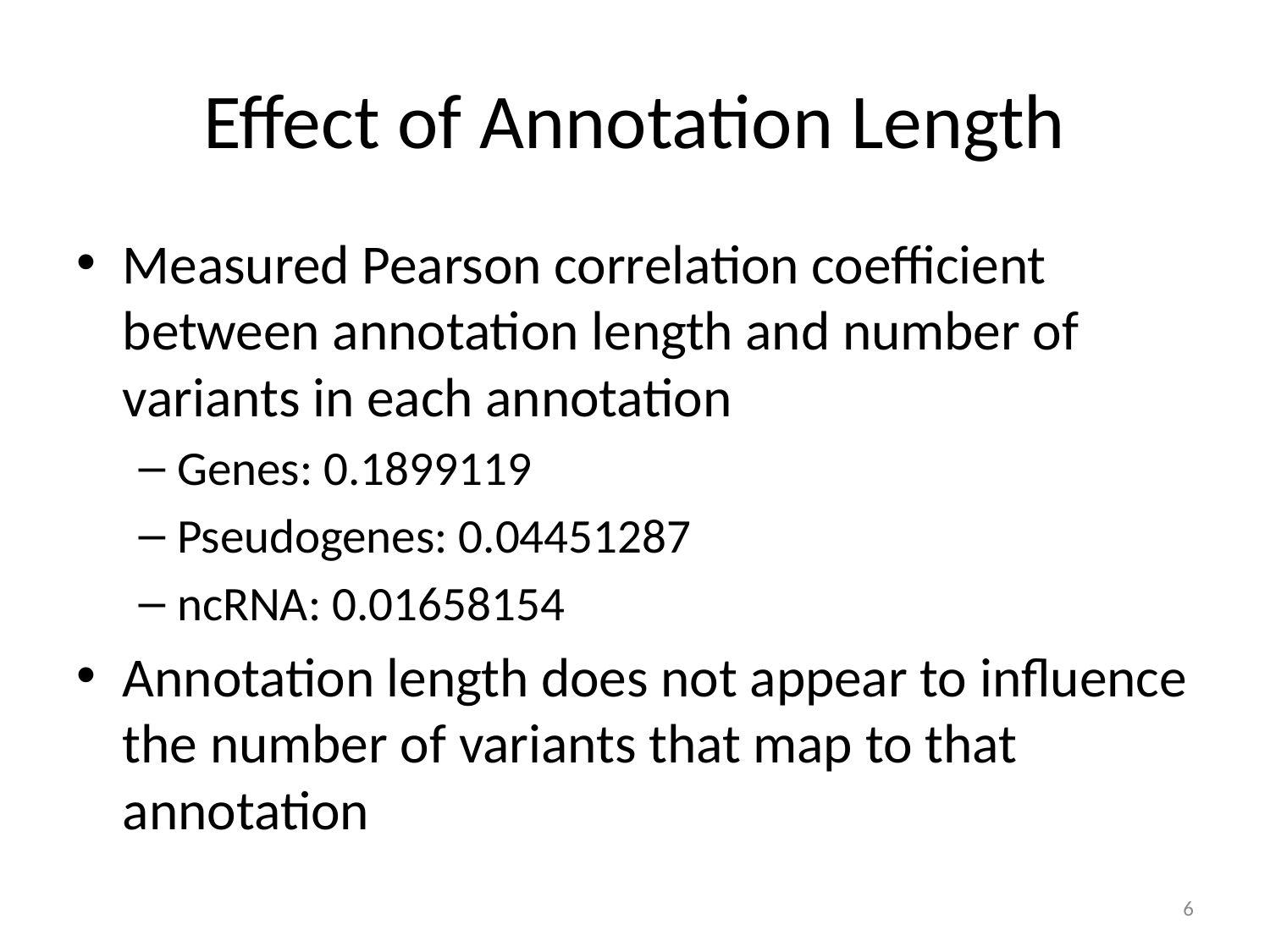

# Effect of Annotation Length
Measured Pearson correlation coefficient between annotation length and number of variants in each annotation
Genes: 0.1899119
Pseudogenes: 0.04451287
ncRNA: 0.01658154
Annotation length does not appear to influence the number of variants that map to that annotation
6